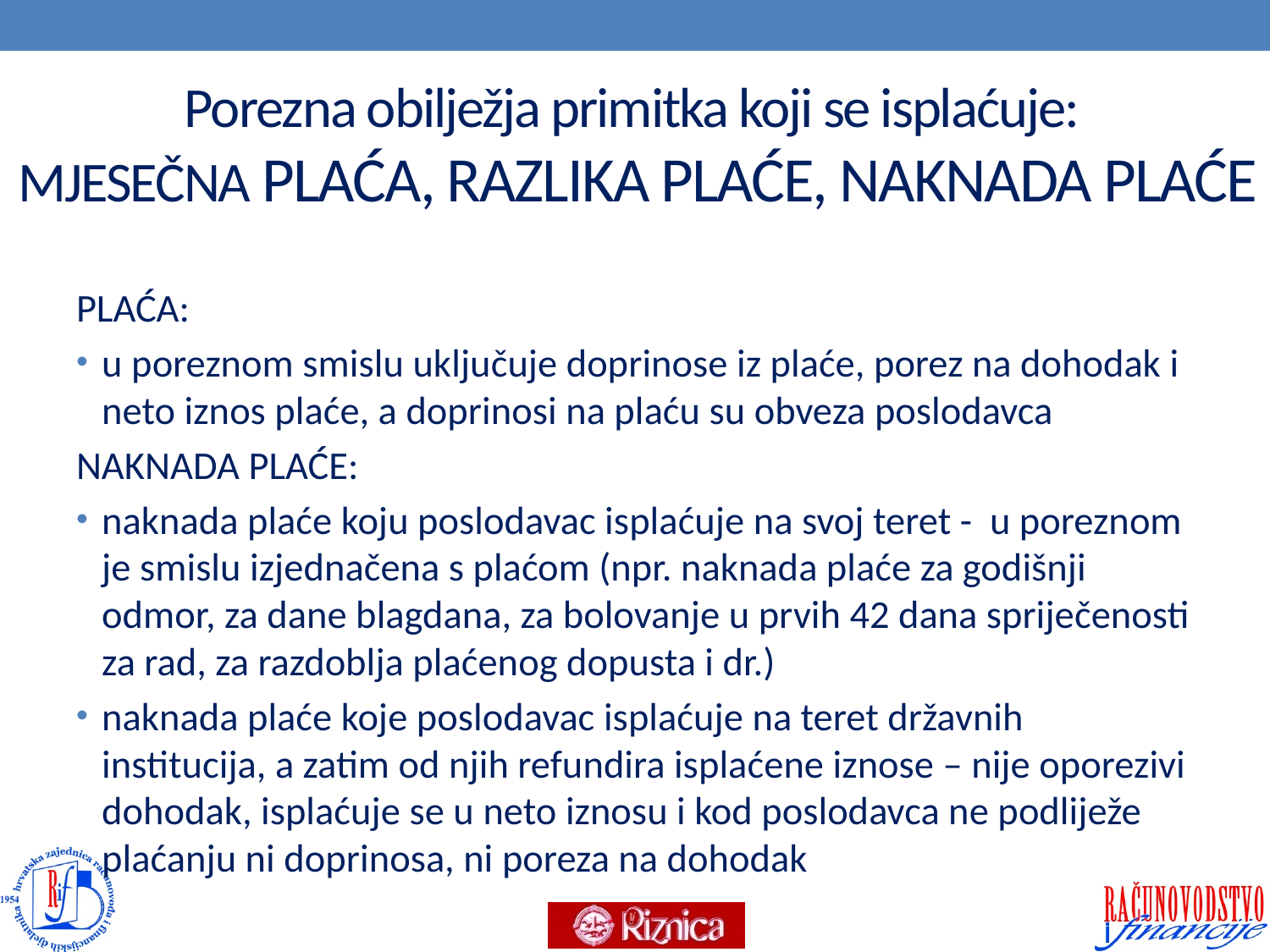

# Porezna obilježja primitka koji se isplaćuje: MJESEČNA PLAĆA, RAZLIKA PLAĆE, NAKNADA PLAĆE
PLAĆA:
u poreznom smislu uključuje doprinose iz plaće, porez na dohodak i neto iznos plaće, a doprinosi na plaću su obveza poslodavca
NAKNADA PLAĆE:
naknada plaće koju poslodavac isplaćuje na svoj teret -  u poreznom je smislu izjednačena s plaćom (npr. naknada plaće za godišnji odmor, za dane blagdana, za bolovanje u prvih 42 dana spriječenosti za rad, za razdoblja plaćenog dopusta i dr.)
naknada plaće koje poslodavac isplaćuje na teret državnih institucija, a zatim od njih refundira isplaćene iznose – nije oporezivi dohodak, isplaćuje se u neto iznosu i kod poslodavca ne podliježe plaćanju ni doprinosa, ni poreza na dohodak